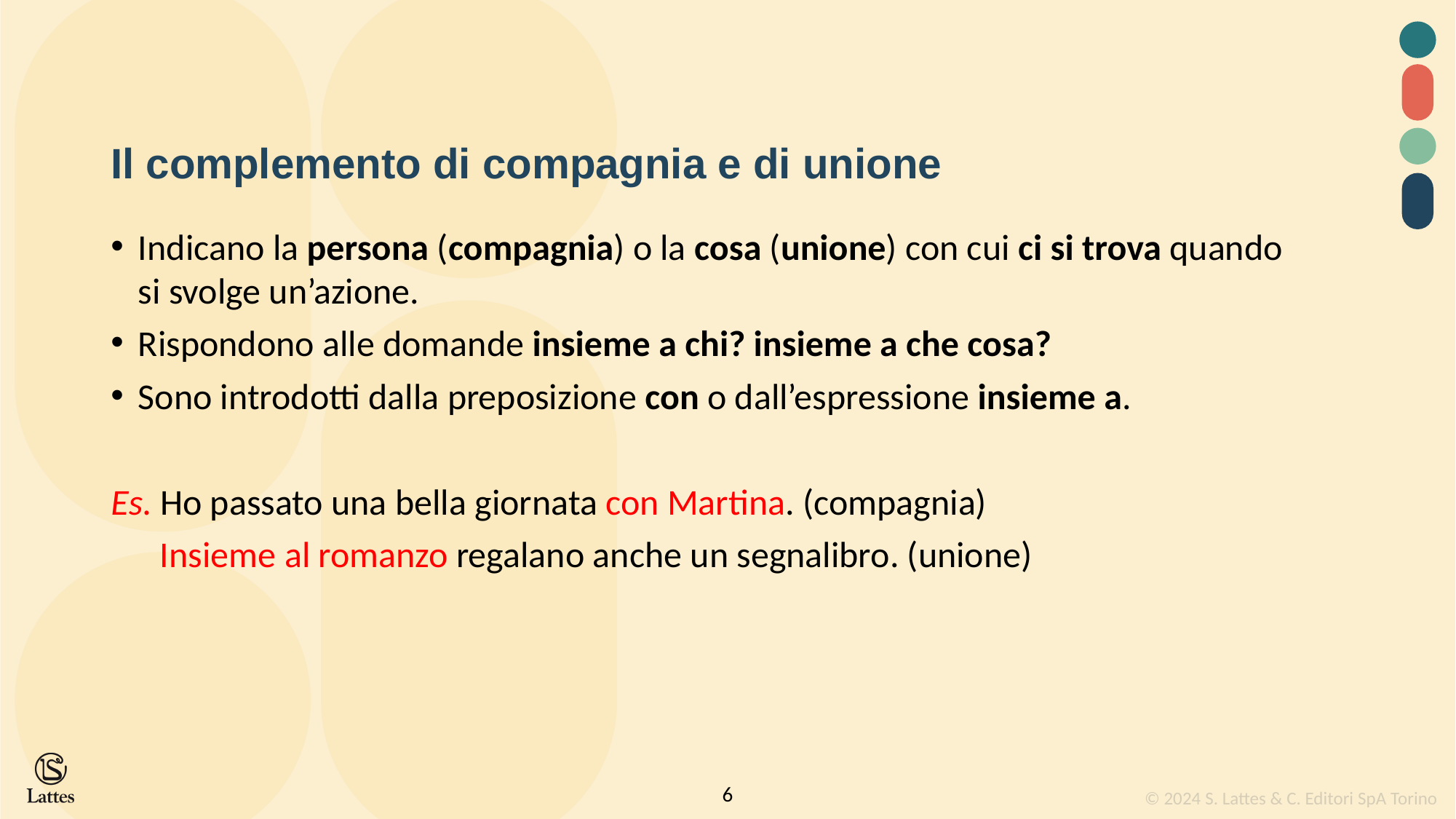

Il complemento di compagnia e di unione
Indicano la persona (compagnia) o la cosa (unione) con cui ci si trova quando si svolge un’azione.
Rispondono alle domande insieme a chi? insieme a che cosa?
Sono introdotti dalla preposizione con o dall’espressione insieme a.

Es. Ho passato una bella giornata con Martina. (compagnia)
      Insieme al romanzo regalano anche un segnalibro. (unione)